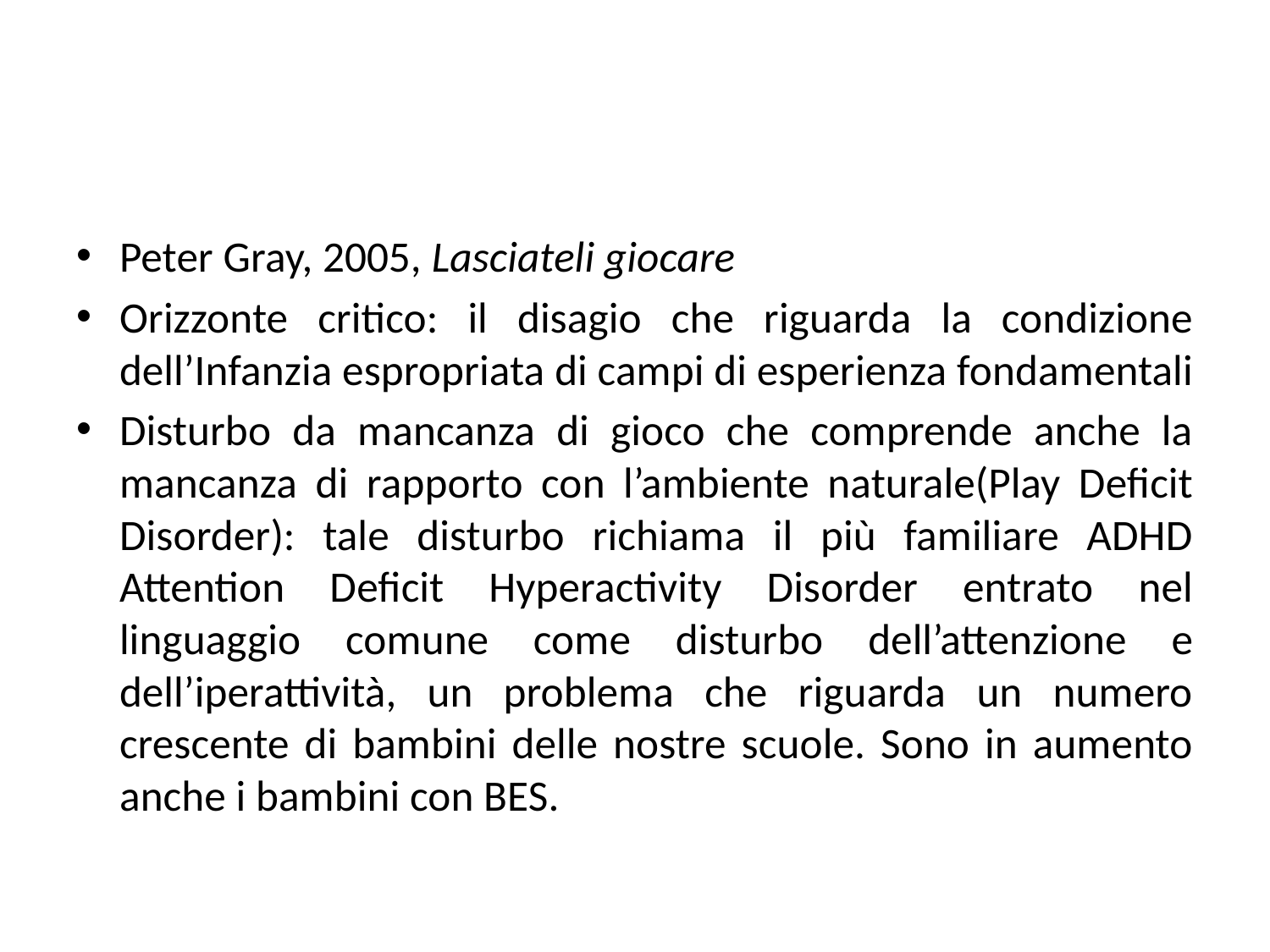

Peter Gray, 2005, Lasciateli giocare
Orizzonte critico: il disagio che riguarda la condizione dell’Infanzia espropriata di campi di esperienza fondamentali
Disturbo da mancanza di gioco che comprende anche la mancanza di rapporto con l’ambiente naturale(Play Deficit Disorder): tale disturbo richiama il più familiare ADHD Attention Deficit Hyperactivity Disorder entrato nel linguaggio comune come disturbo dell’attenzione e dell’iperattività, un problema che riguarda un numero crescente di bambini delle nostre scuole. Sono in aumento anche i bambini con BES.